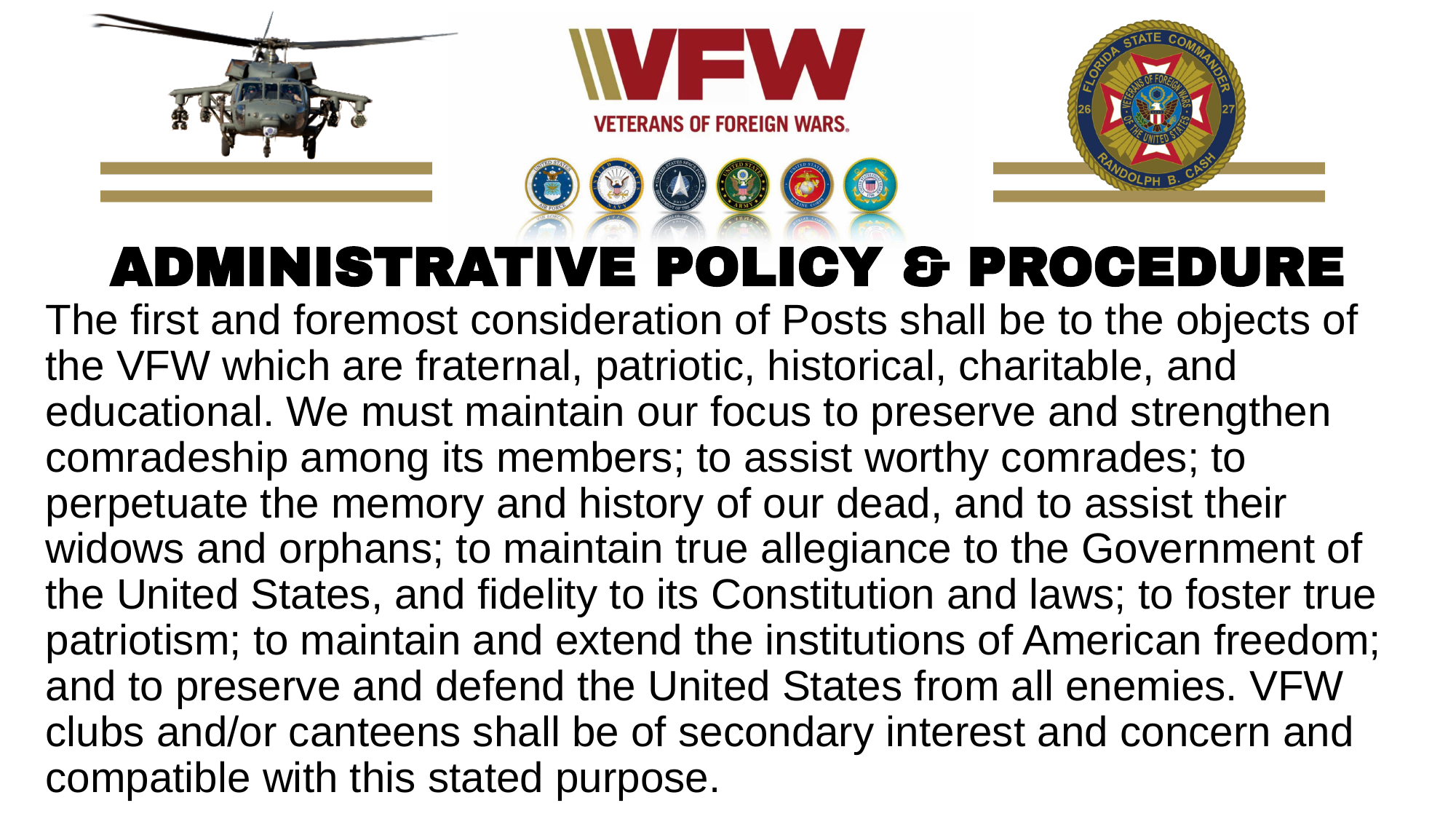

# ADMINISTRATIVE POLICY & PROCEDURE
The first and foremost consideration of Posts shall be to the objects of the VFW which are fraternal, patriotic, historical, charitable, and educational. We must maintain our focus to preserve and strengthen comradeship among its members; to assist worthy comrades; to perpetuate the memory and history of our dead, and to assist their widows and orphans; to maintain true allegiance to the Government of the United States, and fidelity to its Constitution and laws; to foster true patriotism; to maintain and extend the institutions of American freedom; and to preserve and defend the United States from all enemies. VFW clubs and/or canteens shall be of secondary interest and concern and compatible with this stated purpose.